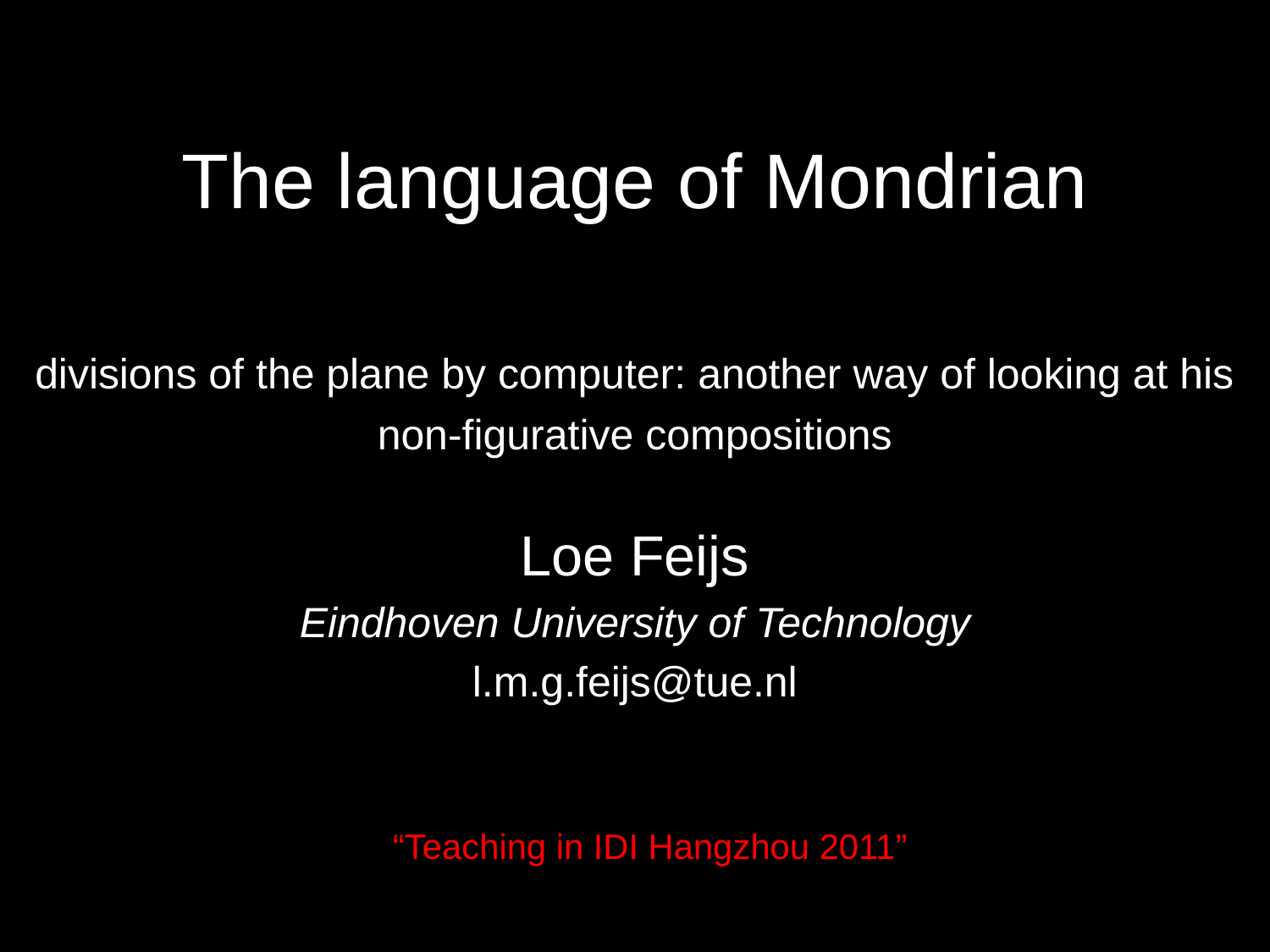

# The language of Mondrian divisions of the plane by computer: another way of looking at his non-figurative compositions
Loe Feijs
Eindhoven University of Technology
l.m.g.feijs@tue.nl
“Teaching in IDI Hangzhou 2011”